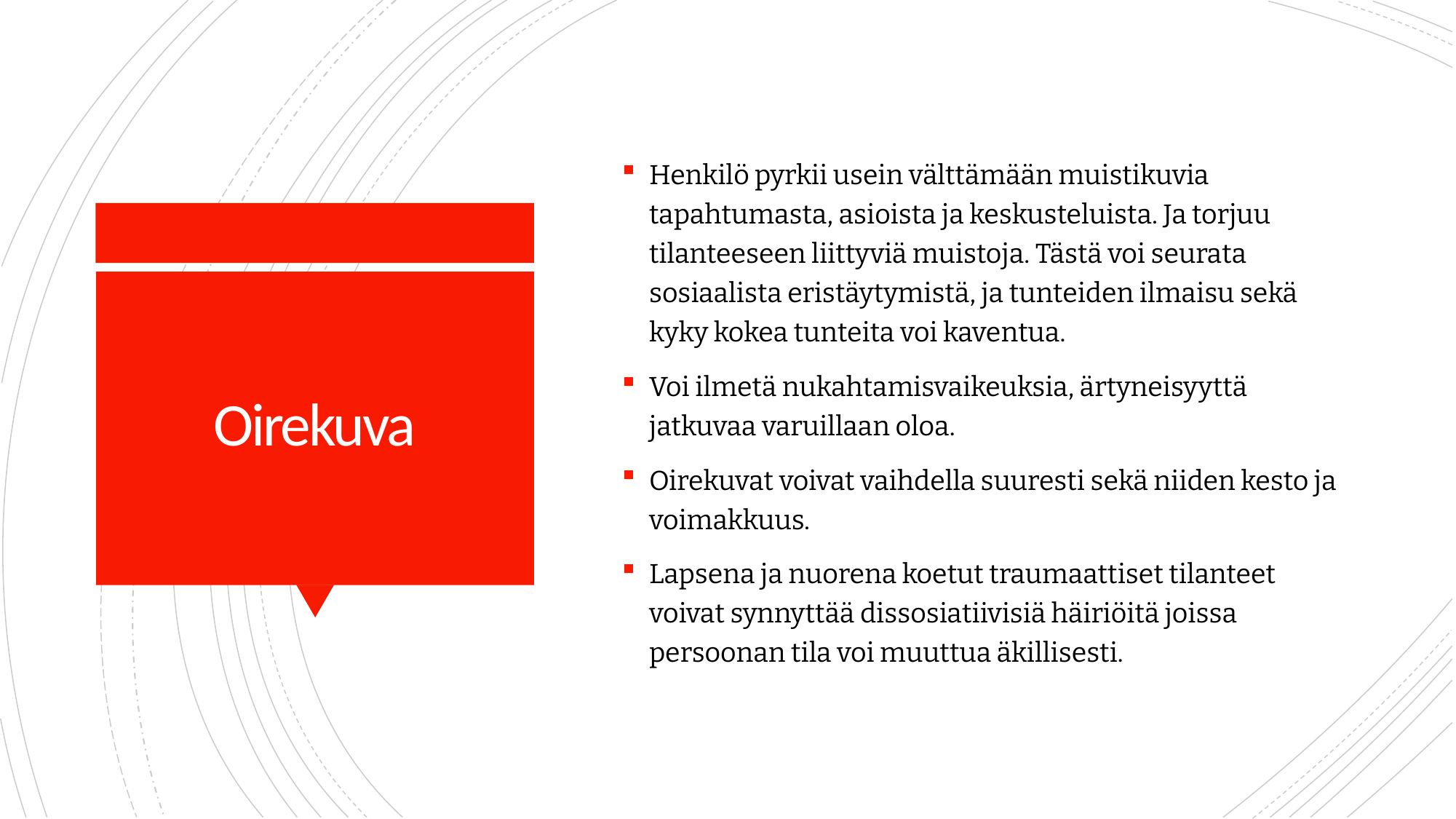

Henkilö pyrkii usein välttämään muistikuvia tapahtumasta, asioista ja keskusteluista. Ja torjuu tilanteeseen liittyviä muistoja. Tästä voi seurata sosiaalista eristäytymistä, ja tunteiden ilmaisu sekä kyky kokea tunteita voi kaventua.
Voi ilmetä nukahtamisvaikeuksia, ärtyneisyyttä jatkuvaa varuillaan oloa.
Oirekuvat voivat vaihdella suuresti sekä niiden kesto ja voimakkuus.
Lapsena ja nuorena koetut traumaattiset tilanteet voivat synnyttää dissosiatiivisiä häiriöitä joissa persoonan tila voi muuttua äkillisesti.
# Oirekuva